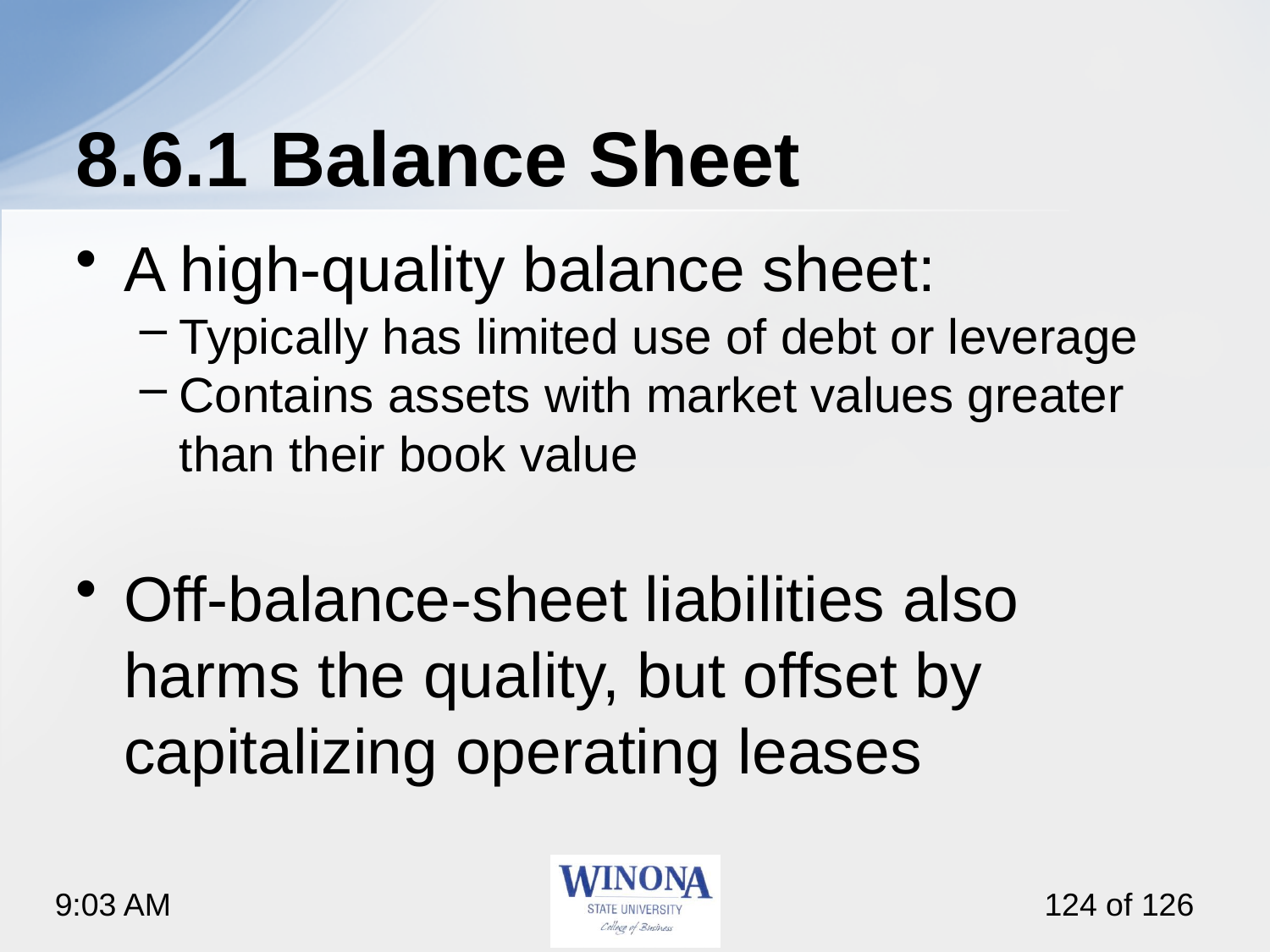

# 8.6.1 Balance Sheet
A high-quality balance sheet:
Typically has limited use of debt or leverage
Contains assets with market values greater than their book value

Off-balance-sheet liabilities also harms the quality, but offset by capitalizing operating leases